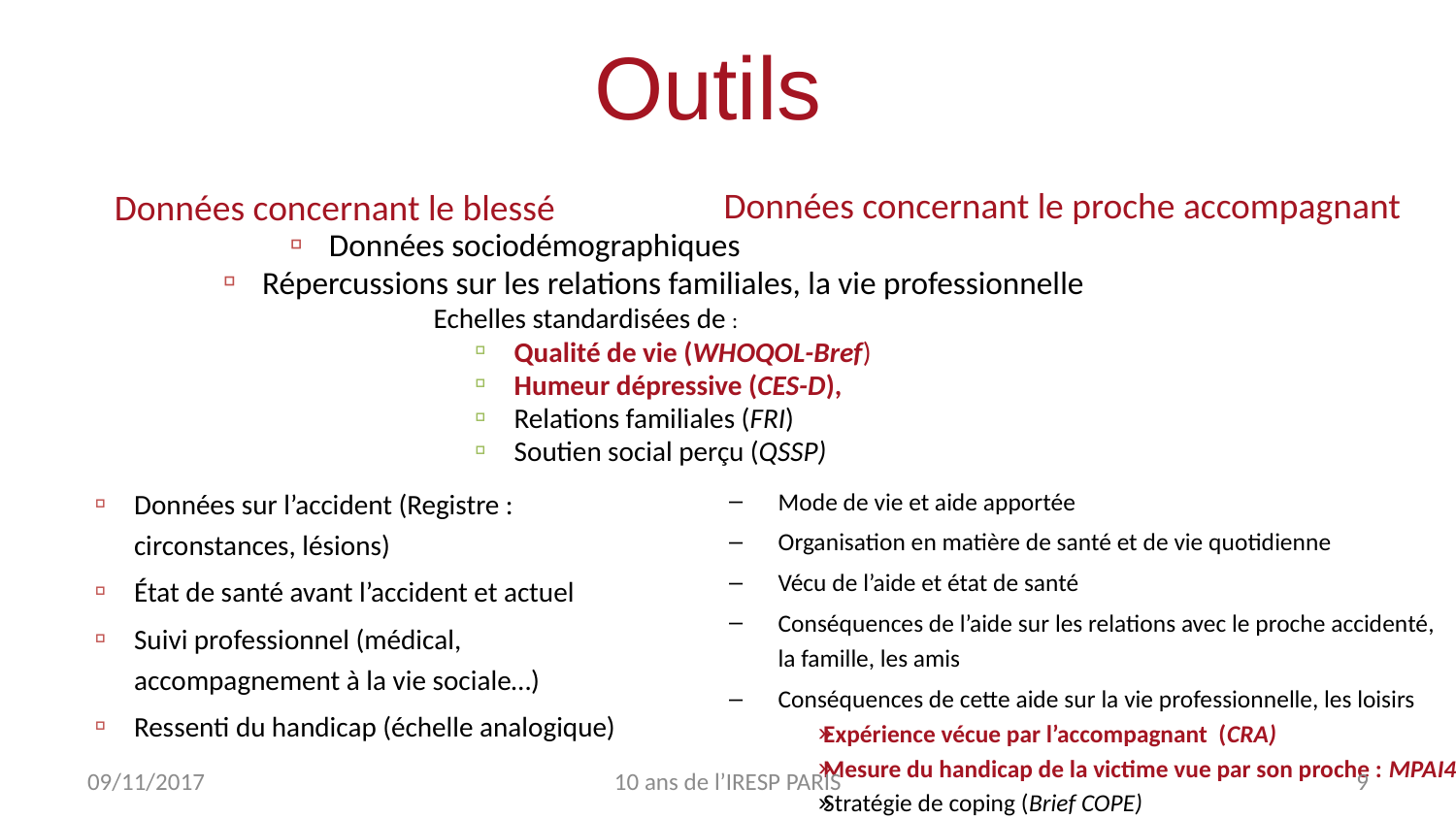

# Outils
Données concernant le proche accompagnant
Données concernant le blessé
Données sociodémographiques
Répercussions sur les relations familiales, la vie professionnelle
Echelles standardisées de :
Qualité de vie (WHOQOL-Bref)
Humeur dépressive (CES-D),
Relations familiales (FRI)
Soutien social perçu (QSSP)
Données sur l’accident (Registre : circonstances, lésions)
État de santé avant l’accident et actuel
Suivi professionnel (médical, accompagnement à la vie sociale…)
Ressenti du handicap (échelle analogique)
Mode de vie et aide apportée
Organisation en matière de santé et de vie quotidienne
Vécu de l’aide et état de santé
Conséquences de l’aide sur les relations avec le proche accidenté, la famille, les amis
Conséquences de cette aide sur la vie professionnelle, les loisirs
Expérience vécue par l’accompagnant  (CRA)
Mesure du handicap de la victime vue par son proche : MPAI4
Stratégie de coping (Brief COPE)

09/11/2017
10 ans de l’IRESP PARIS
9